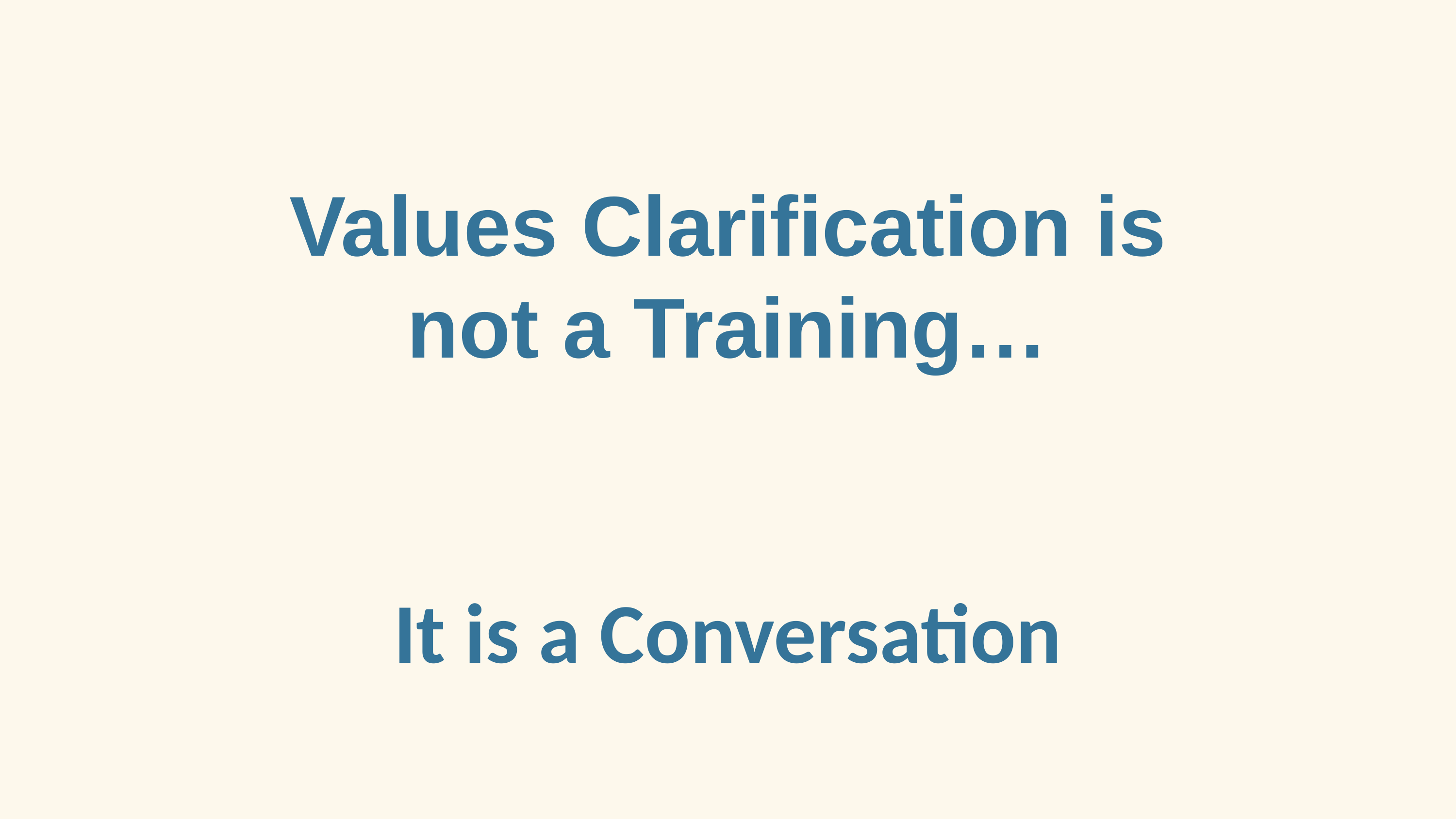

Values Clarification is not a Training…

It is a Conversation